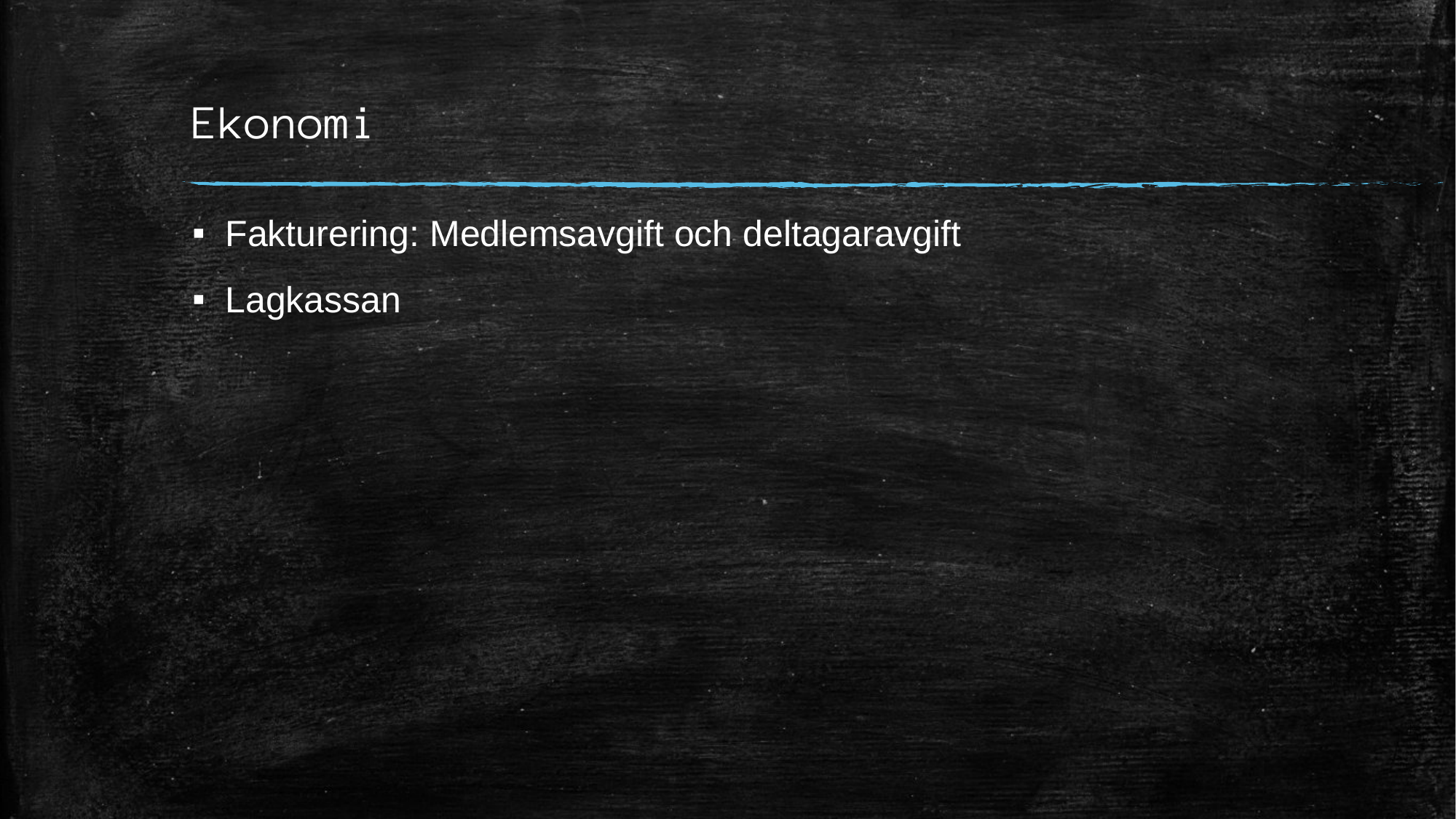

# Ekonomi
Fakturering: Medlemsavgift och deltagaravgift
Lagkassan